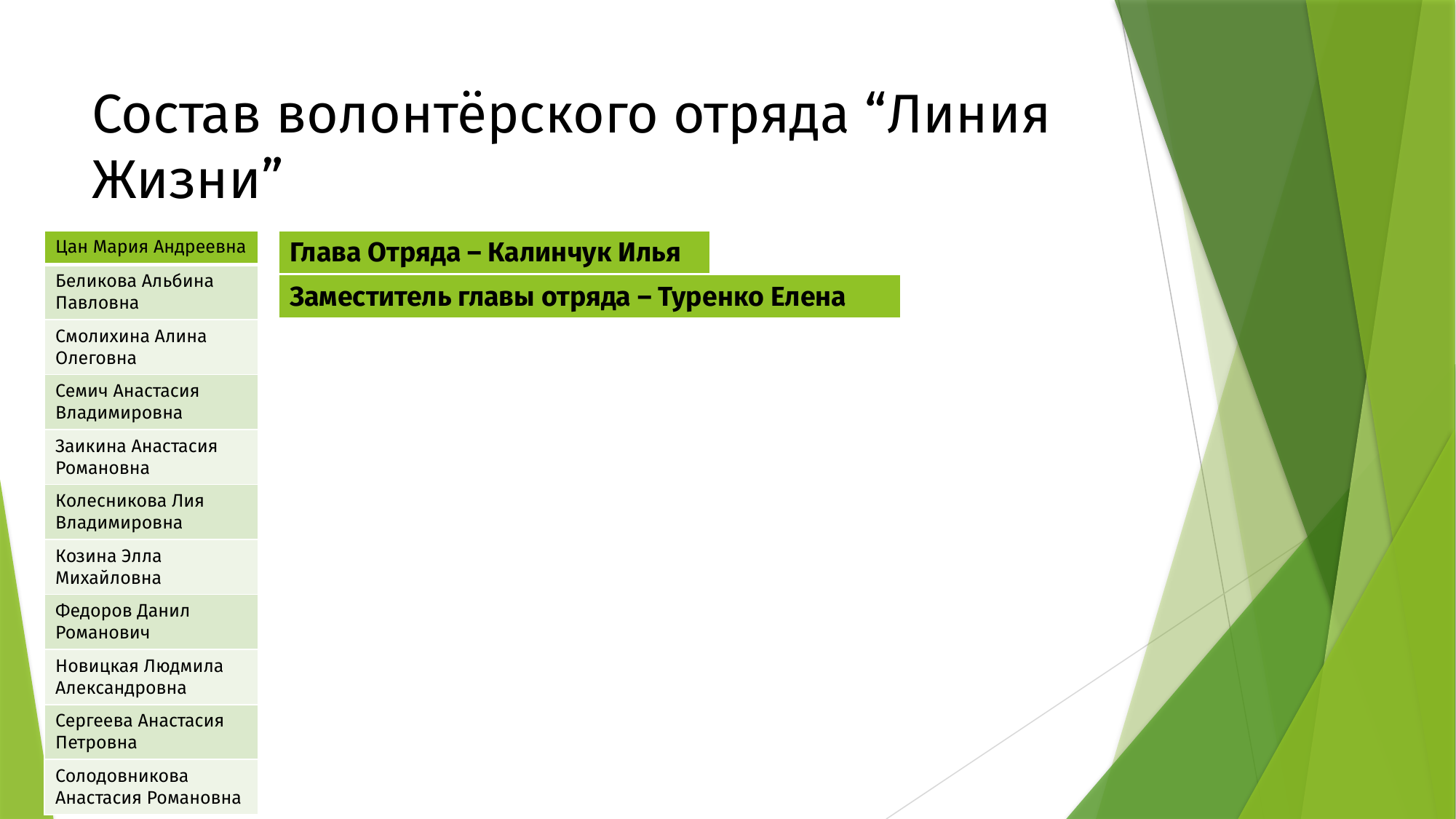

# Состав волонтёрского отряда “Линия Жизни”
| Цан Мария Андреевна |
| --- |
| Беликова Альбина Павловна |
| Смолихина Алина Олеговна |
| Семич Анастасия Владимировна |
| Заикина Анастасия Романовна |
| Колесникова Лия Владимировна |
| Козина Элла Михайловна |
| Федоров Данил Романович |
| Новицкая Людмила Александровна |
| Сергеева Анастасия Петровна |
| Солодовникова Анастасия Романовна |
| Глава Отряда – Калинчук Илья |
| --- |
| Заместитель главы отряда – Туренко Елена |
| --- |